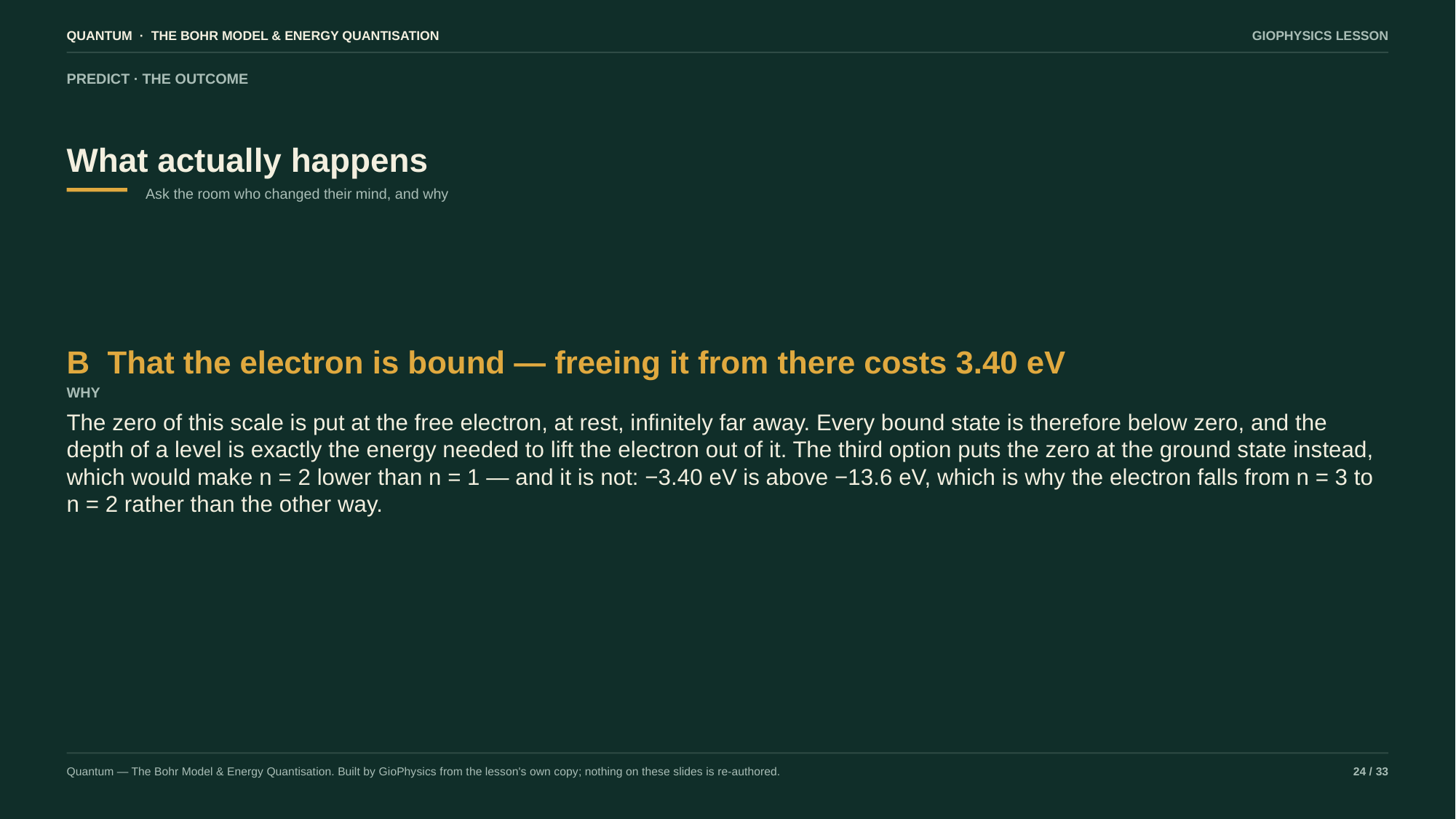

QUANTUM  ·  THE BOHR MODEL & ENERGY QUANTISATION
GIOPHYSICS LESSON

PREDICT · THE OUTCOME
What actually happens
Ask the room who changed their mind, and why

B  That the electron is bound — freeing it from there costs 3.40 eV
WHY
The zero of this scale is put at the free electron, at rest, infinitely far away. Every bound state is therefore below zero, and the depth of a level is exactly the energy needed to lift the electron out of it. The third option puts the zero at the ground state instead, which would make n = 2 lower than n = 1 — and it is not: −3.40 eV is above −13.6 eV, which is why the electron falls from n = 3 to n = 2 rather than the other way.

Quantum — The Bohr Model & Energy Quantisation. Built by GioPhysics from the lesson's own copy; nothing on these slides is re-authored.
24 / 33